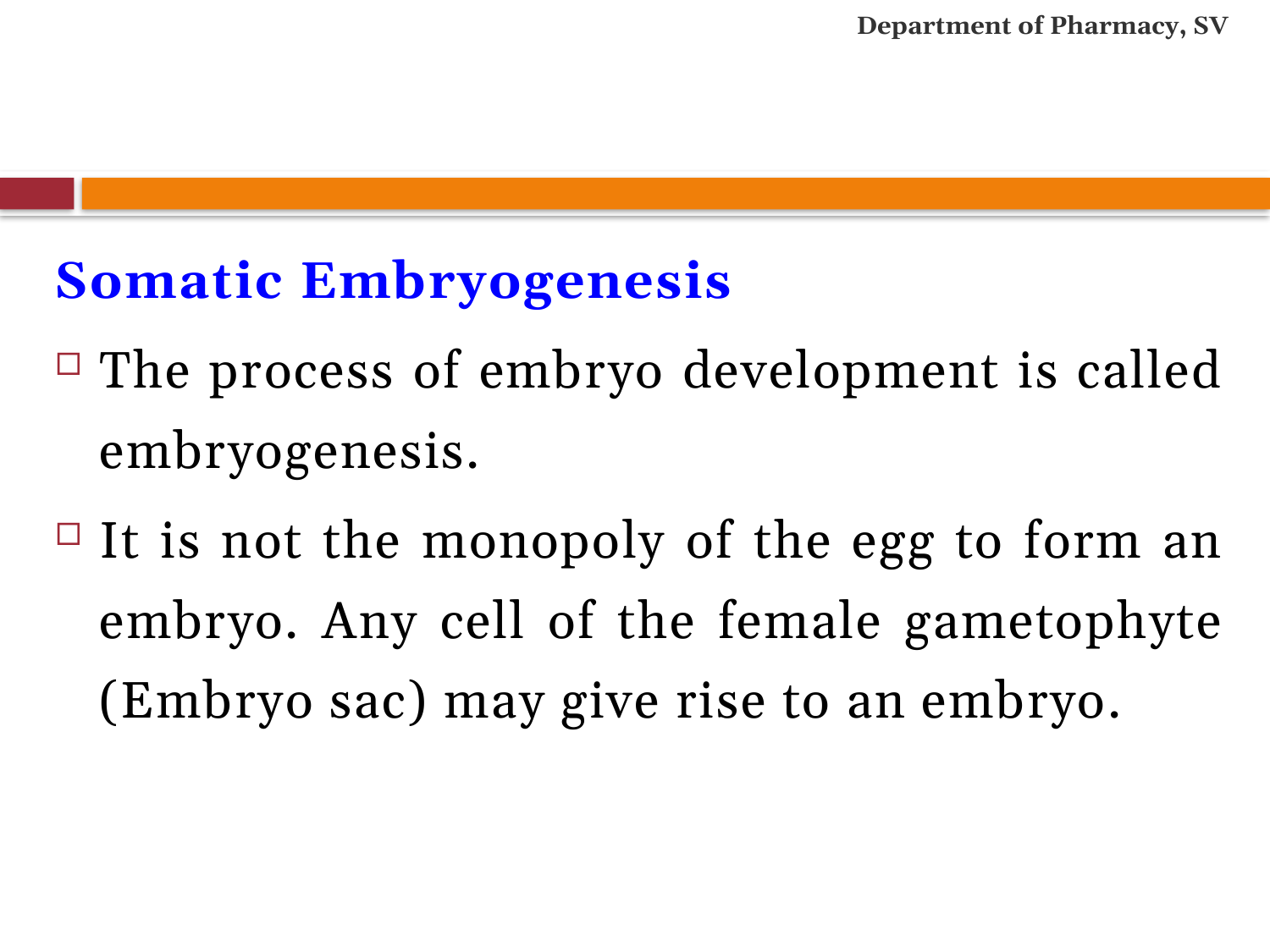

Department of Pharmacy, SV
#
Somatic Embryogenesis
The process of embryo development is called embryogenesis.
It is not the monopoly of the egg to form an embryo. Any cell of the female gametophyte (Embryo sac) may give rise to an embryo.